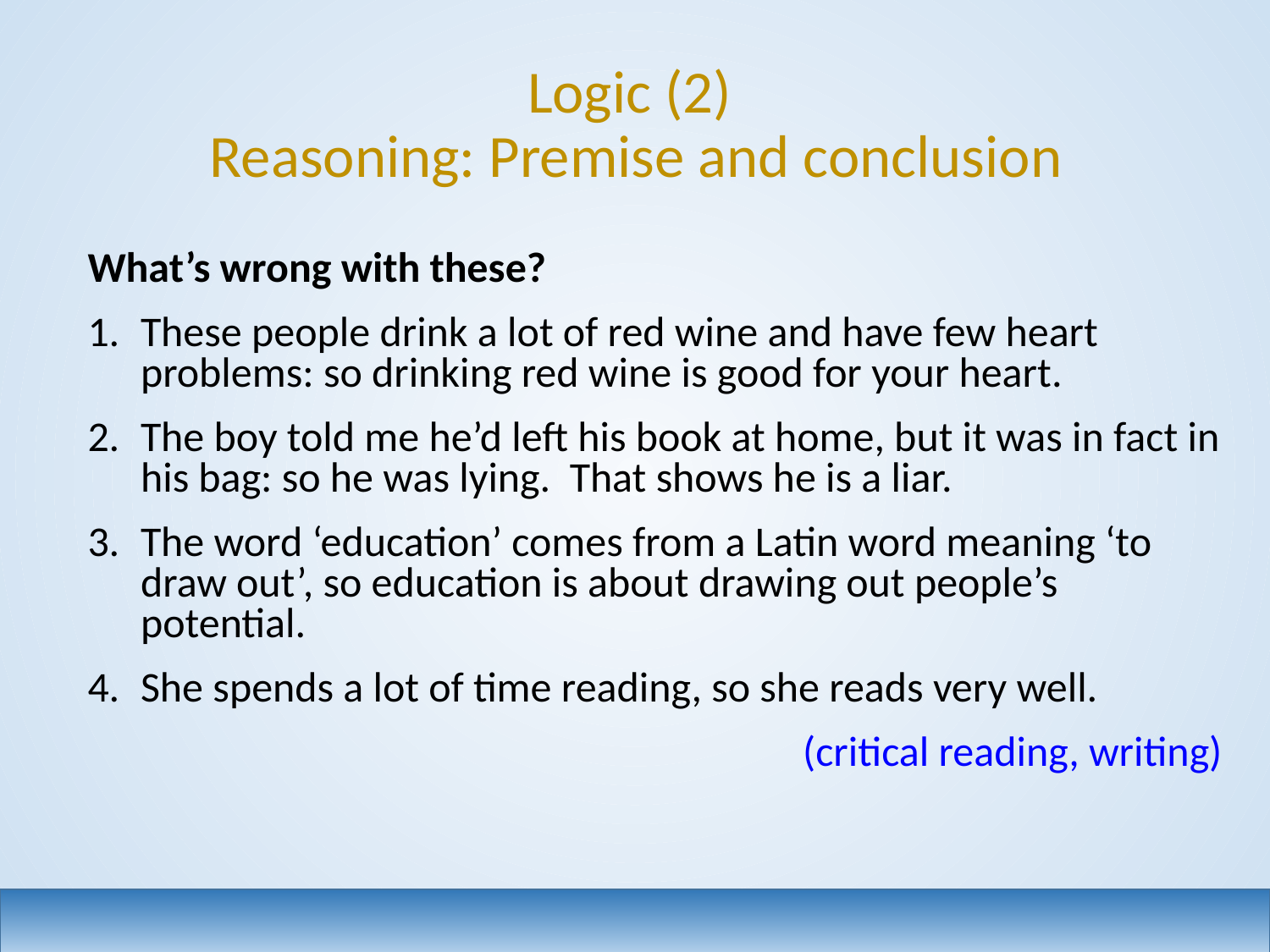

# Logic (2) Reasoning: Premise and conclusion
What’s wrong with these?
These people drink a lot of red wine and have few heart problems: so drinking red wine is good for your heart.
The boy told me he’d left his book at home, but it was in fact in his bag: so he was lying.  That shows he is a liar.
The word ‘education’ comes from a Latin word meaning ‘to draw out’, so education is about drawing out people’s potential.
She spends a lot of time reading, so she reads very well.
(critical reading, writing)